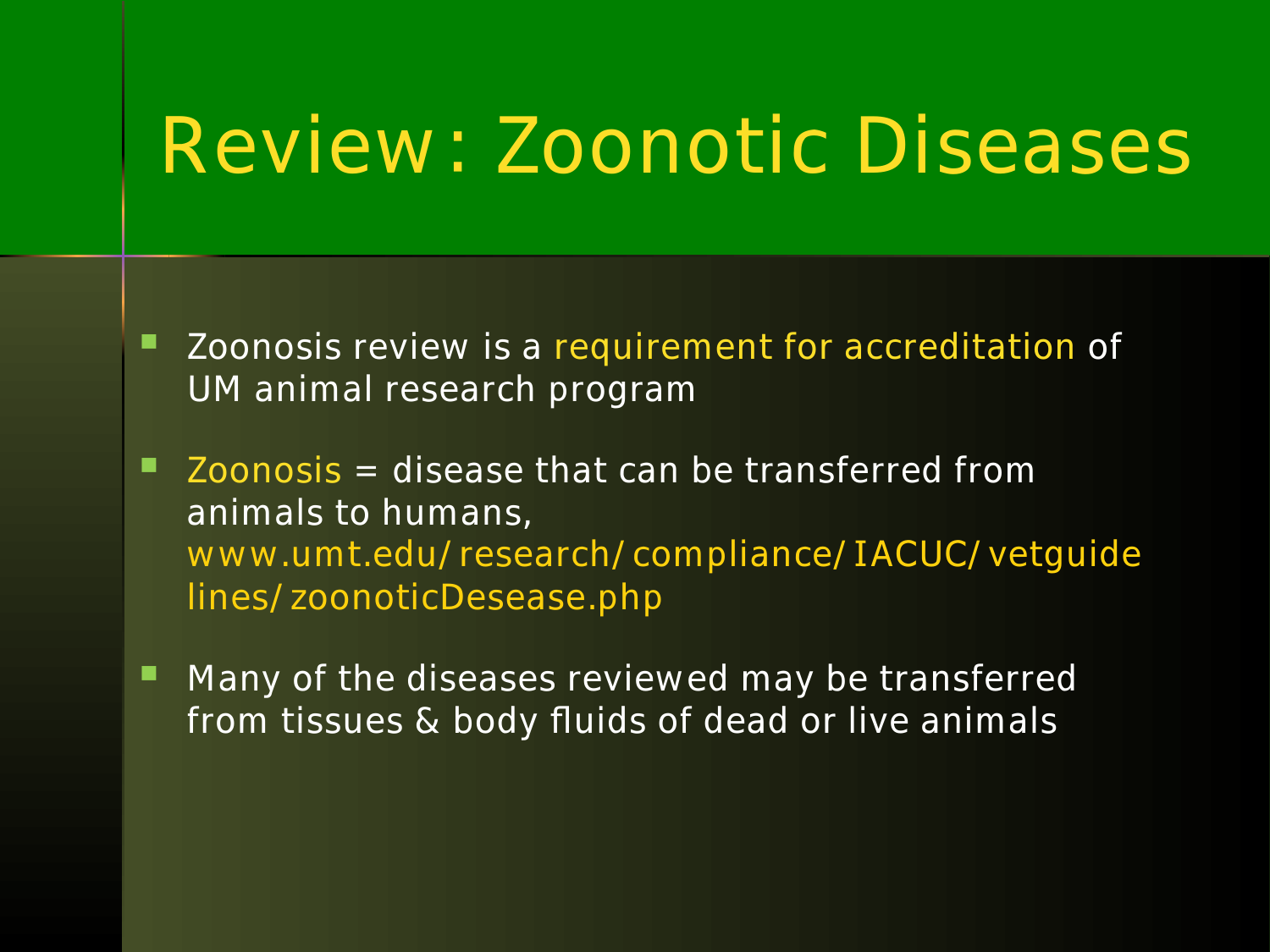

# Review: Zoonotic Diseases
Zoonosis review is a requirement for accreditation of UM animal research program
Zoonosis = disease that can be transferred from animals to humans, www.umt.edu/research/compliance/IACUC/vetguidelines/zoonoticDesease.php
Many of the diseases reviewed may be transferred from tissues & body fluids of dead or live animals